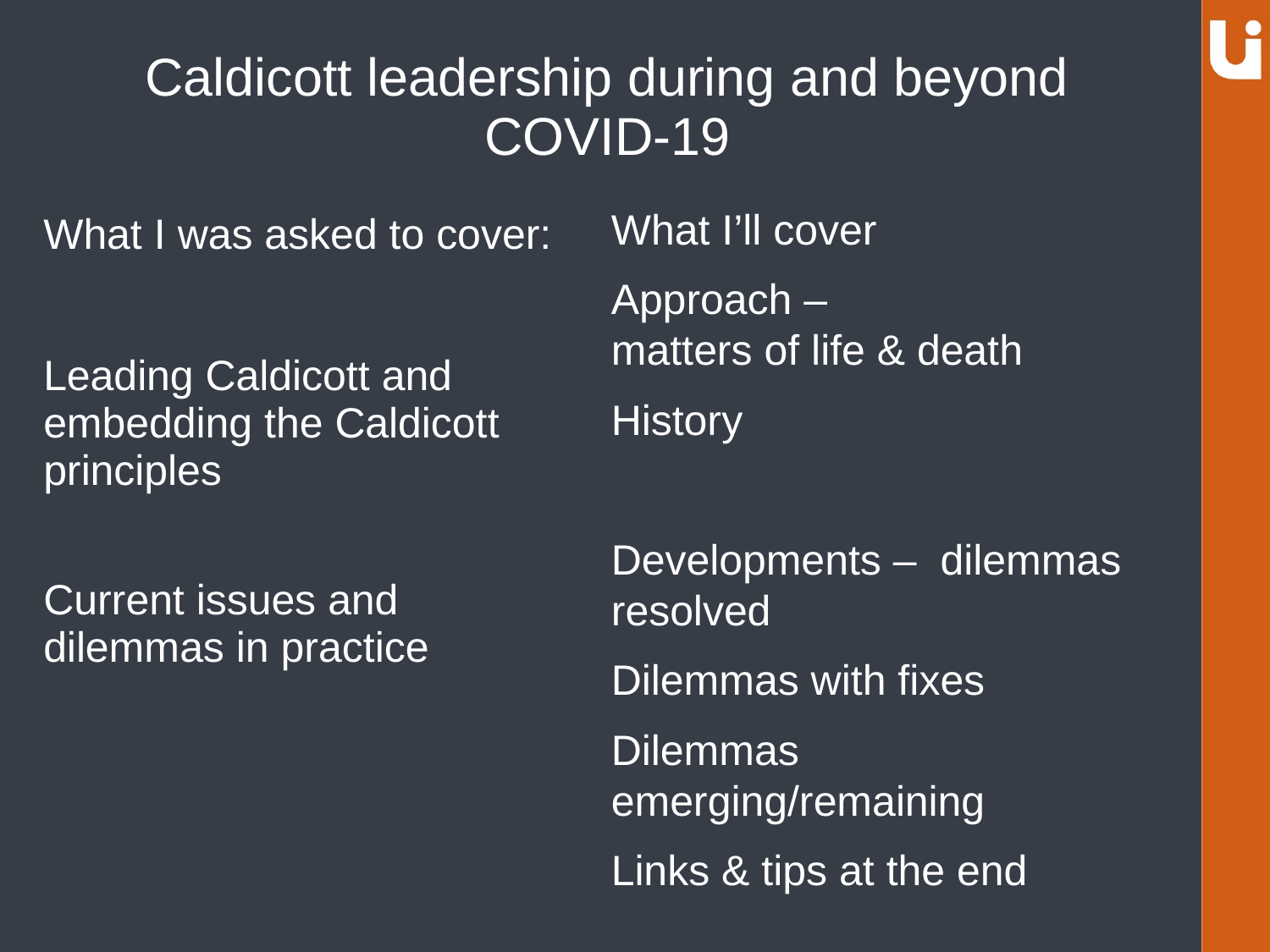

# Caldicott leadership during and beyond COVID-19
What I was asked to cover:

Leading Caldicott and embedding the Caldicott principles

Current issues and
dilemmas in practice
What I’ll cover
Approach –
matters of life & death
History

Developments –  dilemmas resolved
Dilemmas with fixes
Dilemmas emerging/remaining
Links & tips at the end